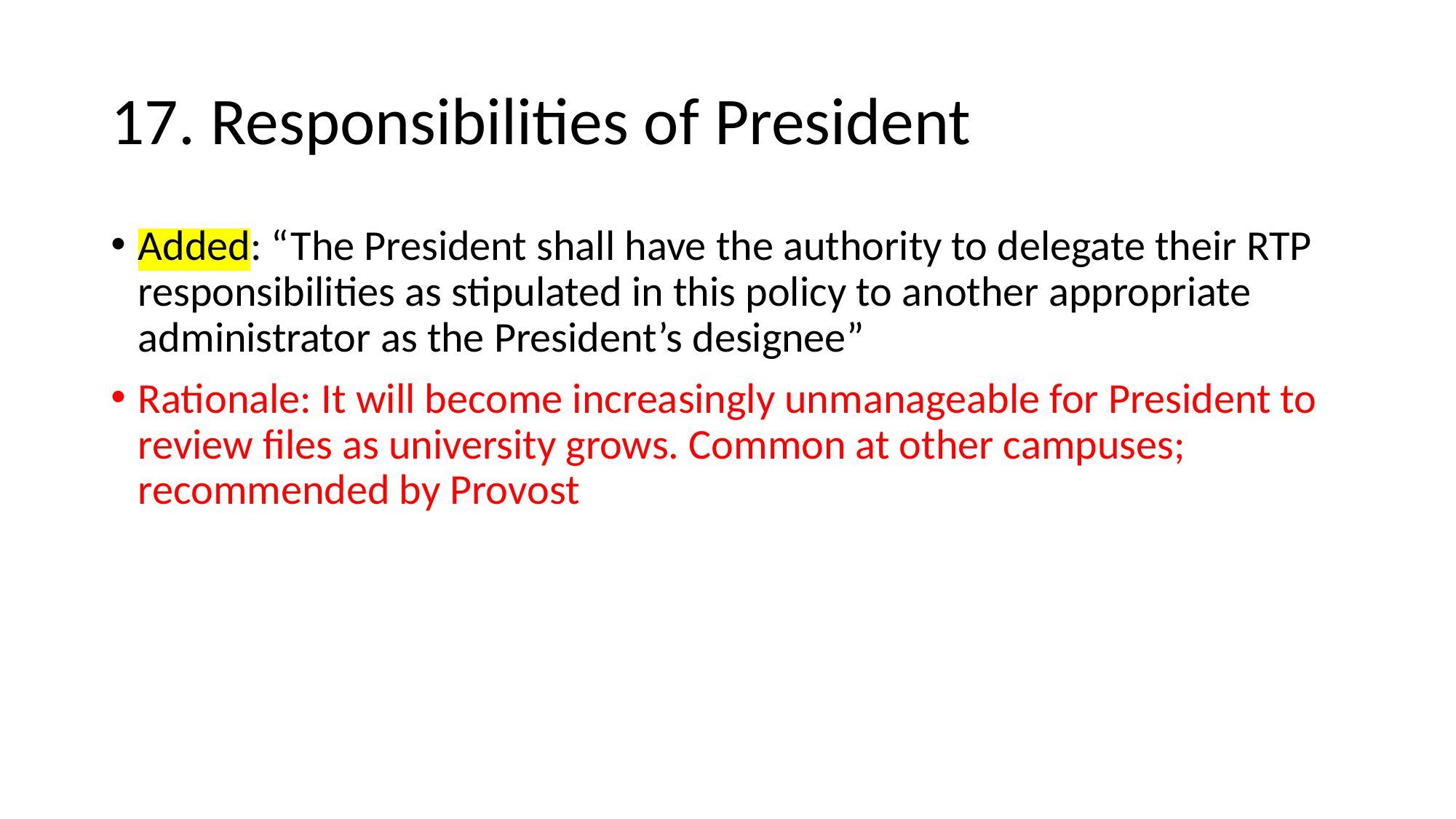

# 17. Responsibilities of President
Added: “The President shall have the authority to delegate their RTP responsibilities as stipulated in this policy to another appropriate administrator as the President’s designee”
Rationale: It will become increasingly unmanageable for President to review files as university grows. Common at other campuses; recommended by Provost